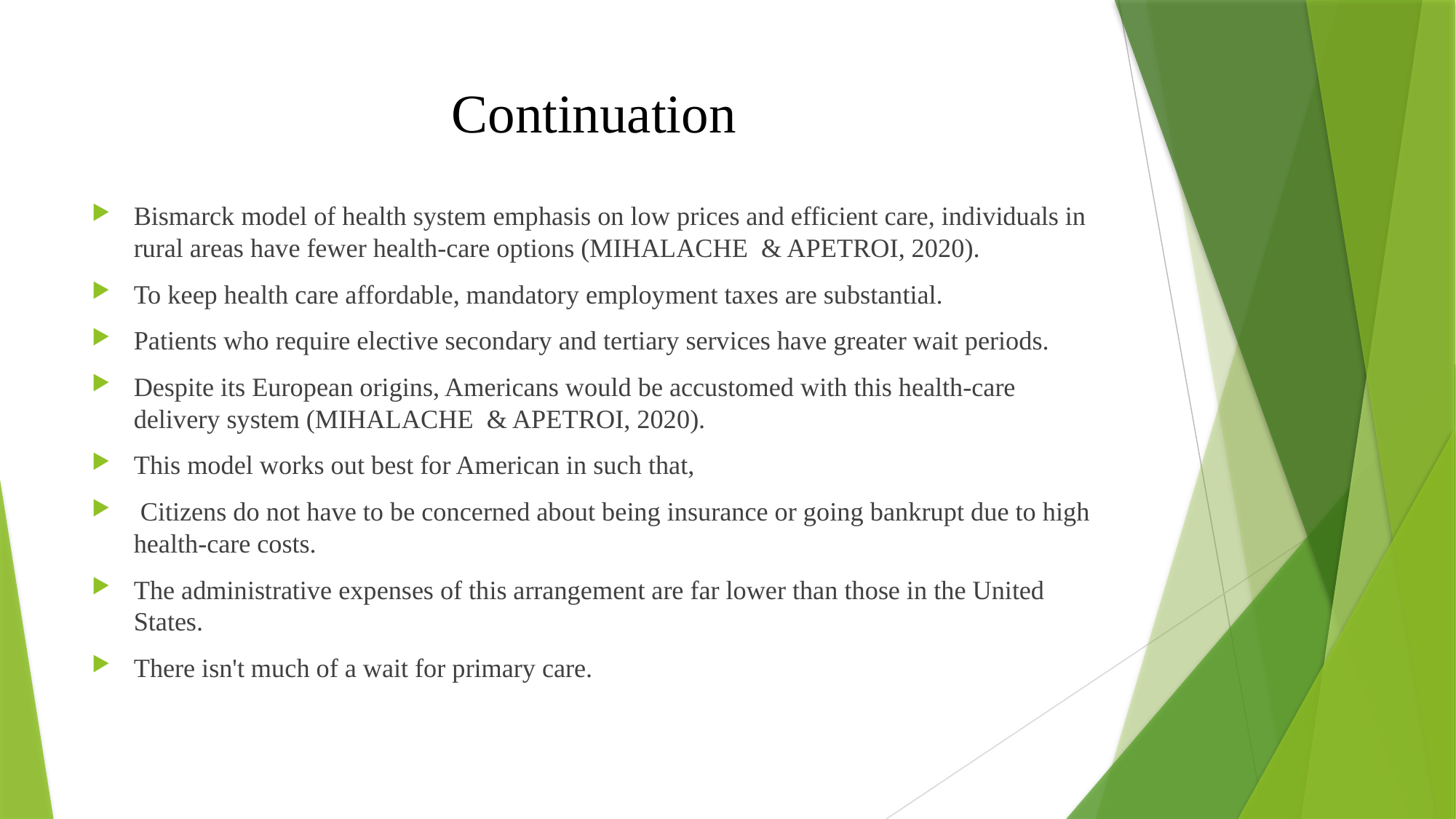

# Continuation
Bismarck model of health system emphasis on low prices and efficient care, individuals in rural areas have fewer health-care options (MIHALACHE  & APETROI, 2020).
To keep health care affordable, mandatory employment taxes are substantial.
Patients who require elective secondary and tertiary services have greater wait periods.
Despite its European origins, Americans would be accustomed with this health-care delivery system (MIHALACHE  & APETROI, 2020).
This model works out best for American in such that,
 Citizens do not have to be concerned about being insurance or going bankrupt due to high health-care costs.
The administrative expenses of this arrangement are far lower than those in the United States.
There isn't much of a wait for primary care.